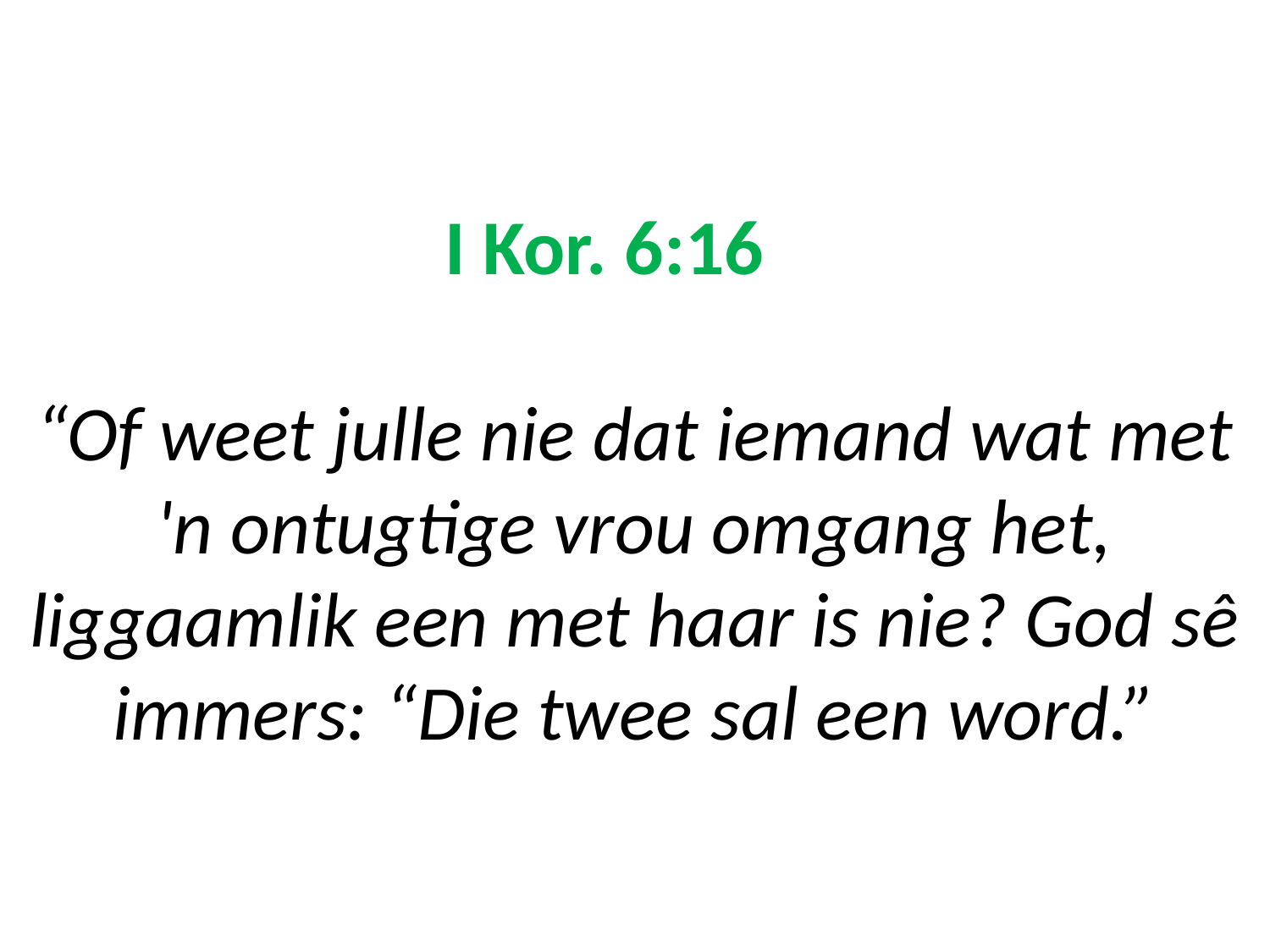

# I Kor. 6:16 “Of weet julle nie dat iemand wat met 'n ontugtige vrou omgang het, liggaamlik een met haar is nie? God sê immers: “Die twee sal een word.”